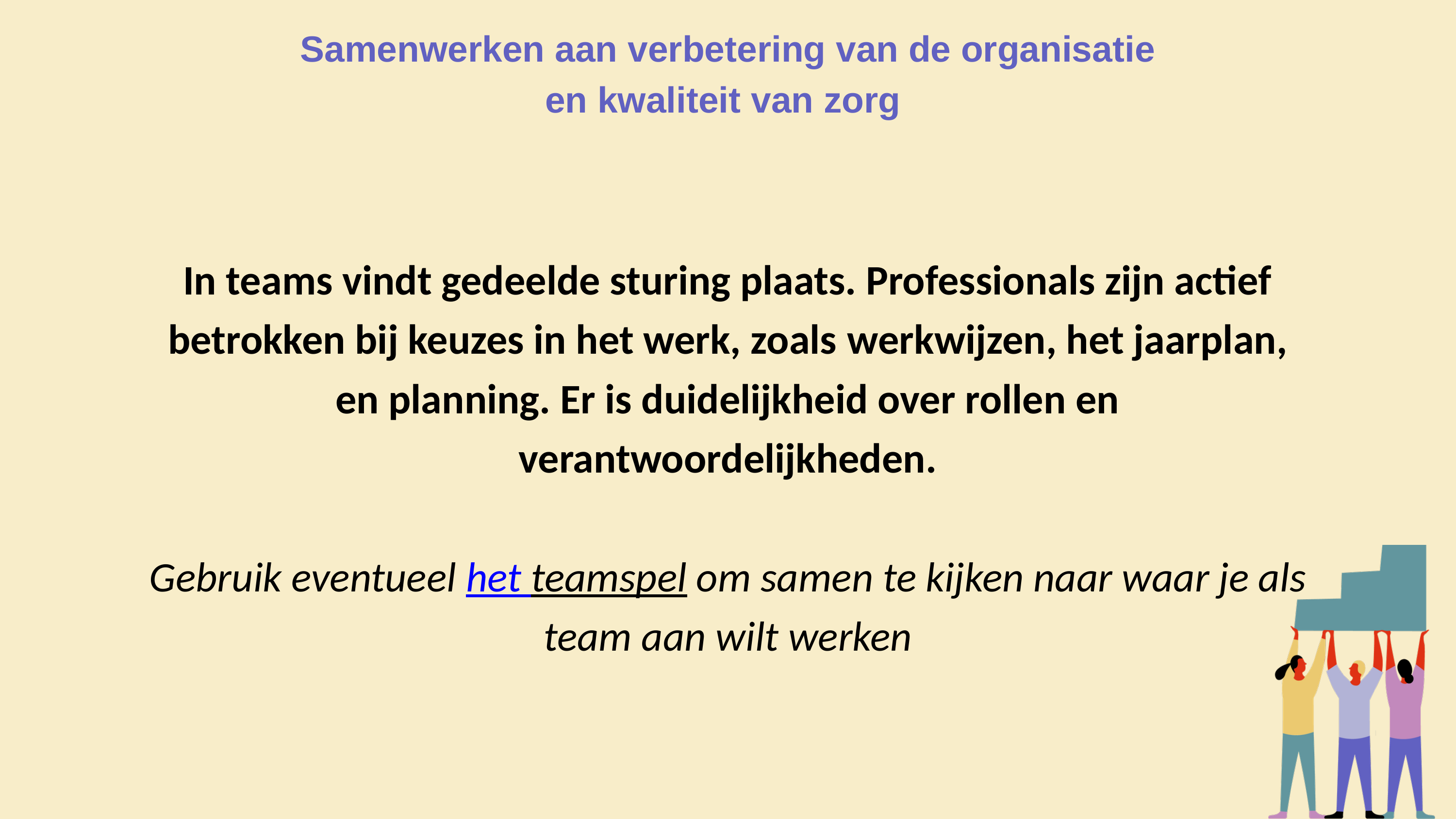

Samenwerken aan verbetering van de organisatie en kwaliteit van zorg

In teams vindt gedeelde sturing plaats. Professionals zijn actief betrokken bij keuzes in het werk, zoals werkwijzen, het jaarplan, en planning. Er is duidelijkheid over rollen en verantwoordelijkheden.
Gebruik eventueel het teamspel om samen te kijken naar waar je als team aan wilt werken